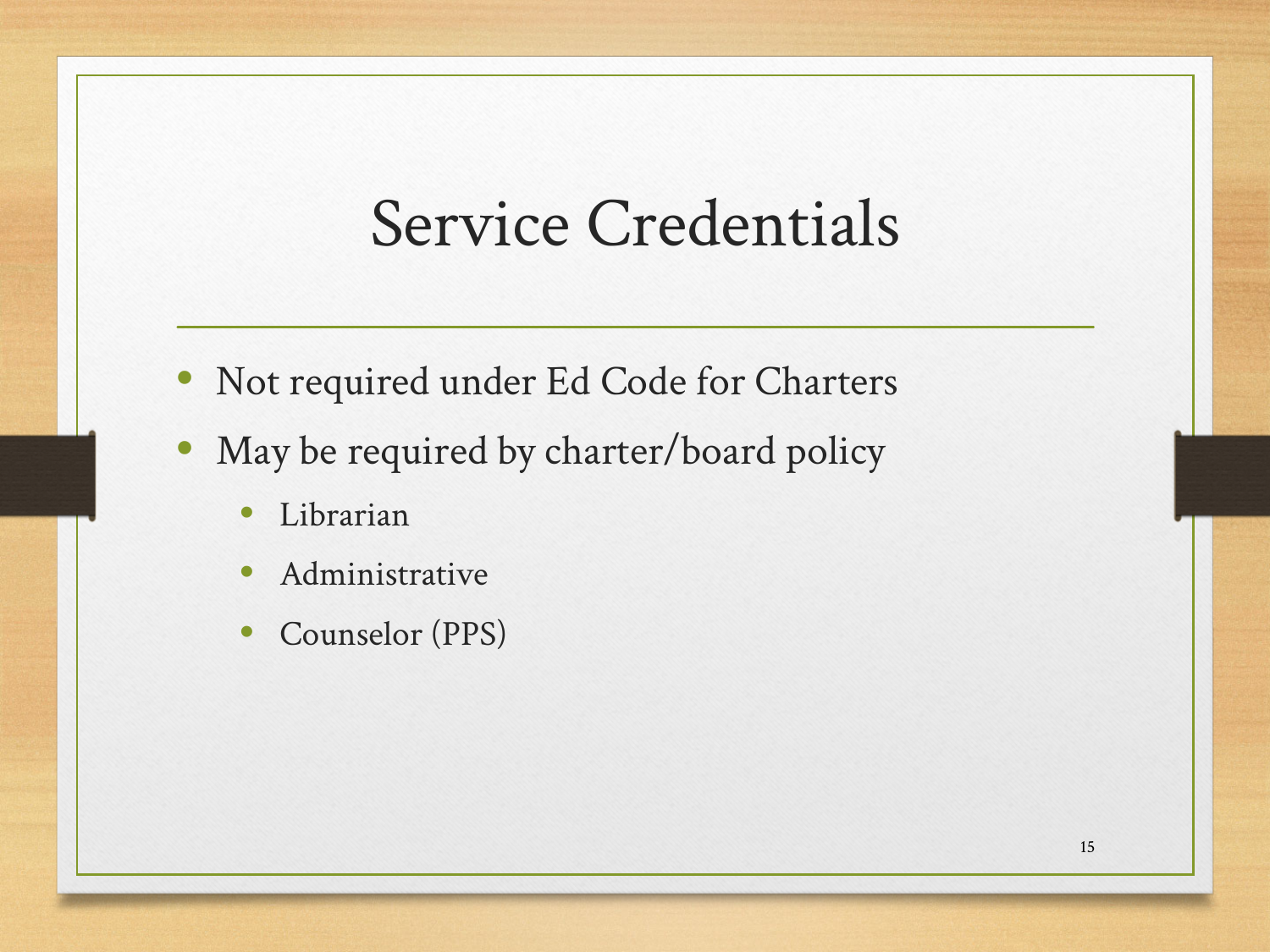

# Service Credentials
Not required under Ed Code for Charters
May be required by charter/board policy
Librarian
Administrative
Counselor (PPS)

15